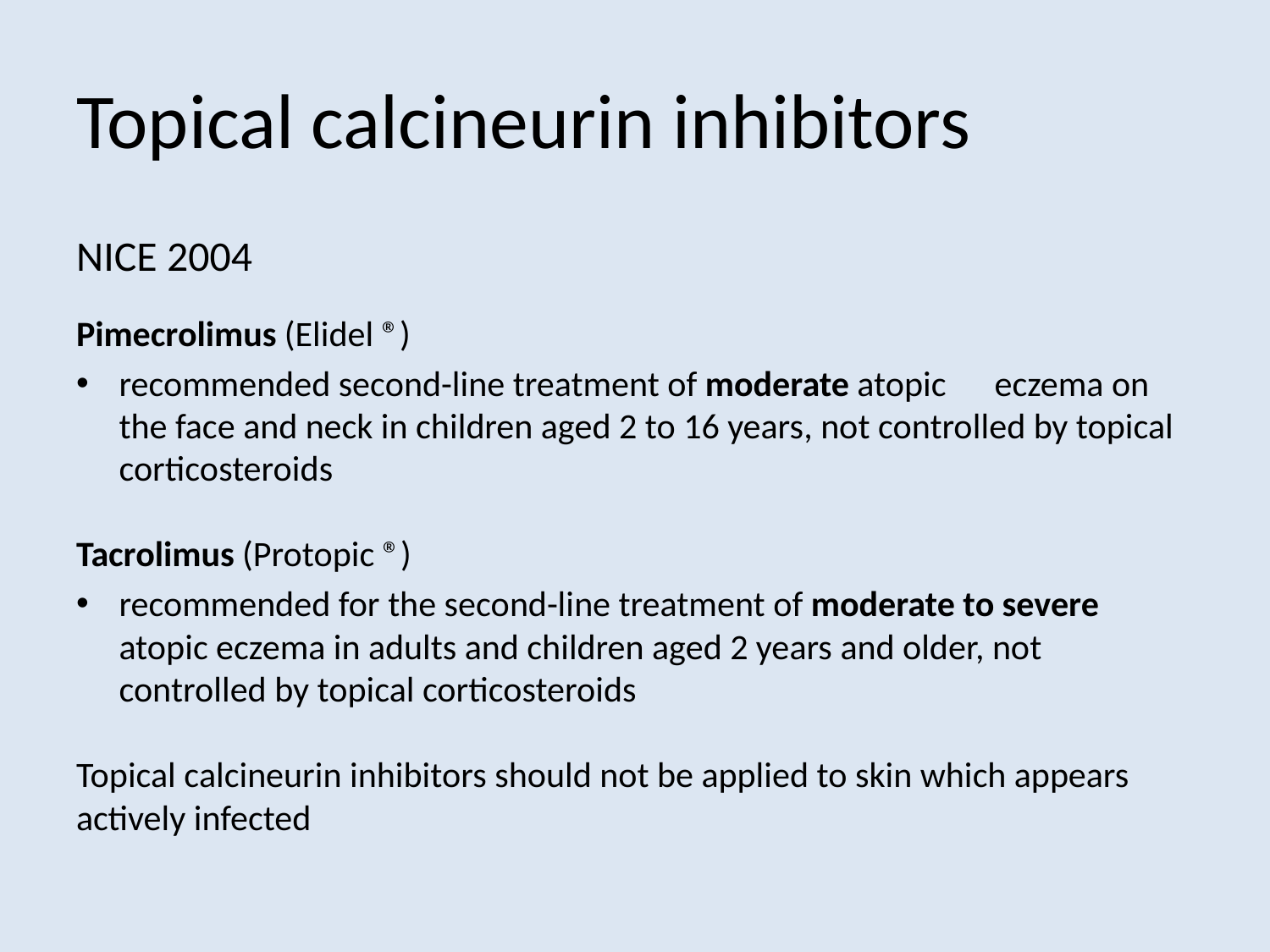

# Topical calcineurin inhibitors
NICE 2004

Pimecrolimus (Elidel ®)
recommended second-line treatment of moderate atopic      eczema on the face and neck in children aged 2 to 16 years, not controlled by topical corticosteroids

Tacrolimus (Protopic ®)
recommended for the second-line treatment of moderate to severe atopic eczema in adults and children aged 2 years and older, not controlled by topical corticosteroids

Topical calcineurin inhibitors should not be applied to skin which appears actively infected